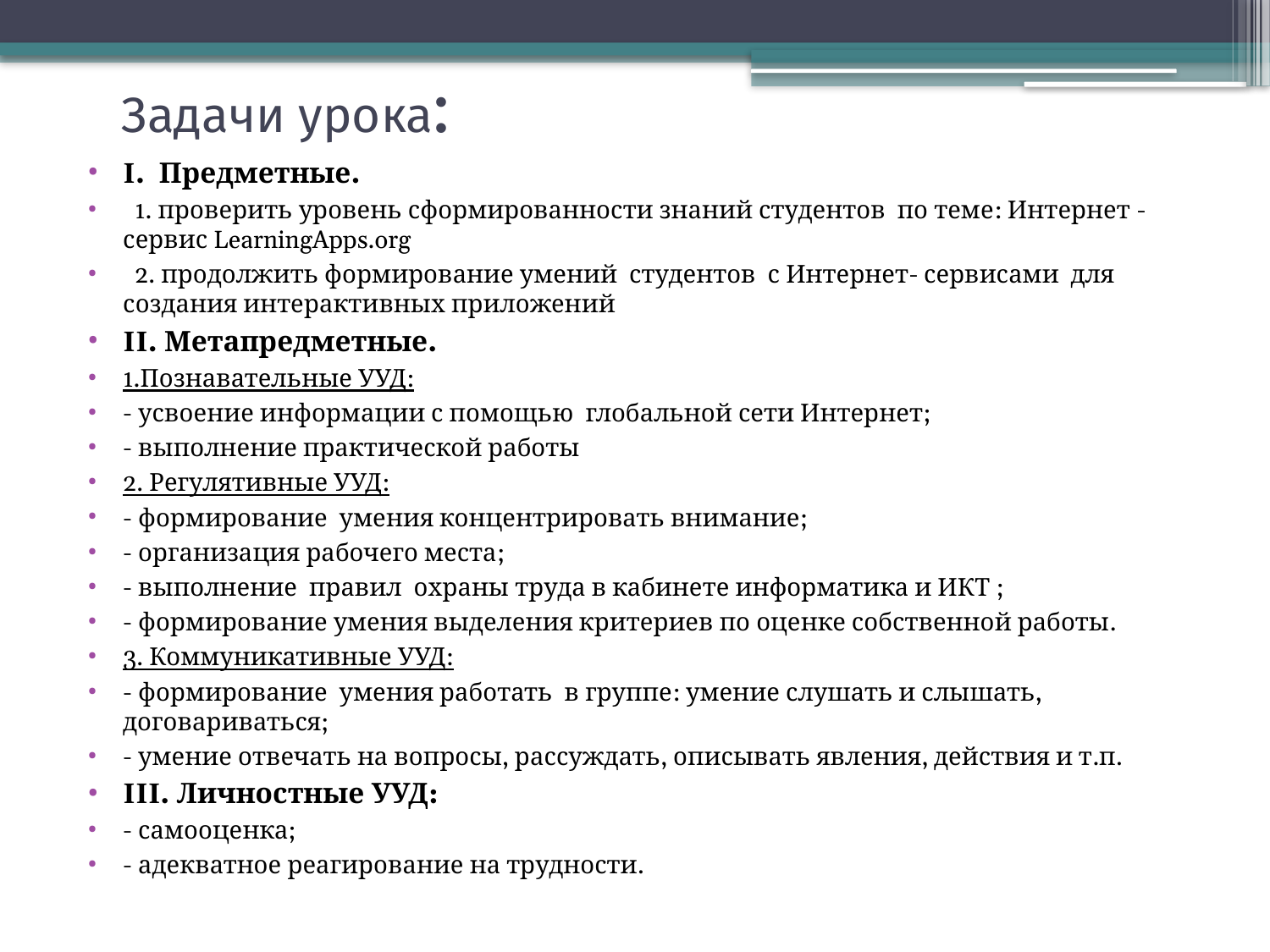

# Задачи урока:
I.  Предметные.
  1. проверить уровень сформированности знаний студентов  по теме: Интернет - сервис LearningApps.org
  2. продолжить формирование умений  студентов  с Интернет- сервисами  для создания интерактивных приложений
II. Метапредметные.
1.Познавательные УУД:
- усвоение информации с помощью  глобальной сети Интернет;
- выполнение практической работы
2. Регулятивные УУД:
- формирование  умения концентрировать внимание;
- организация рабочего места;
- выполнение  правил  охраны труда в кабинете информатика и ИКТ ;
- формирование умения выделения критериев по оценке собственной работы.
3. Коммуникативные УУД:
- формирование  умения работать  в группе: умение слушать и слышать, договариваться;
- умение отвечать на вопросы, рассуждать, описывать явления, действия и т.п.
III. Личностные УУД:
- самооценка;
- адекватное реагирование на трудности.